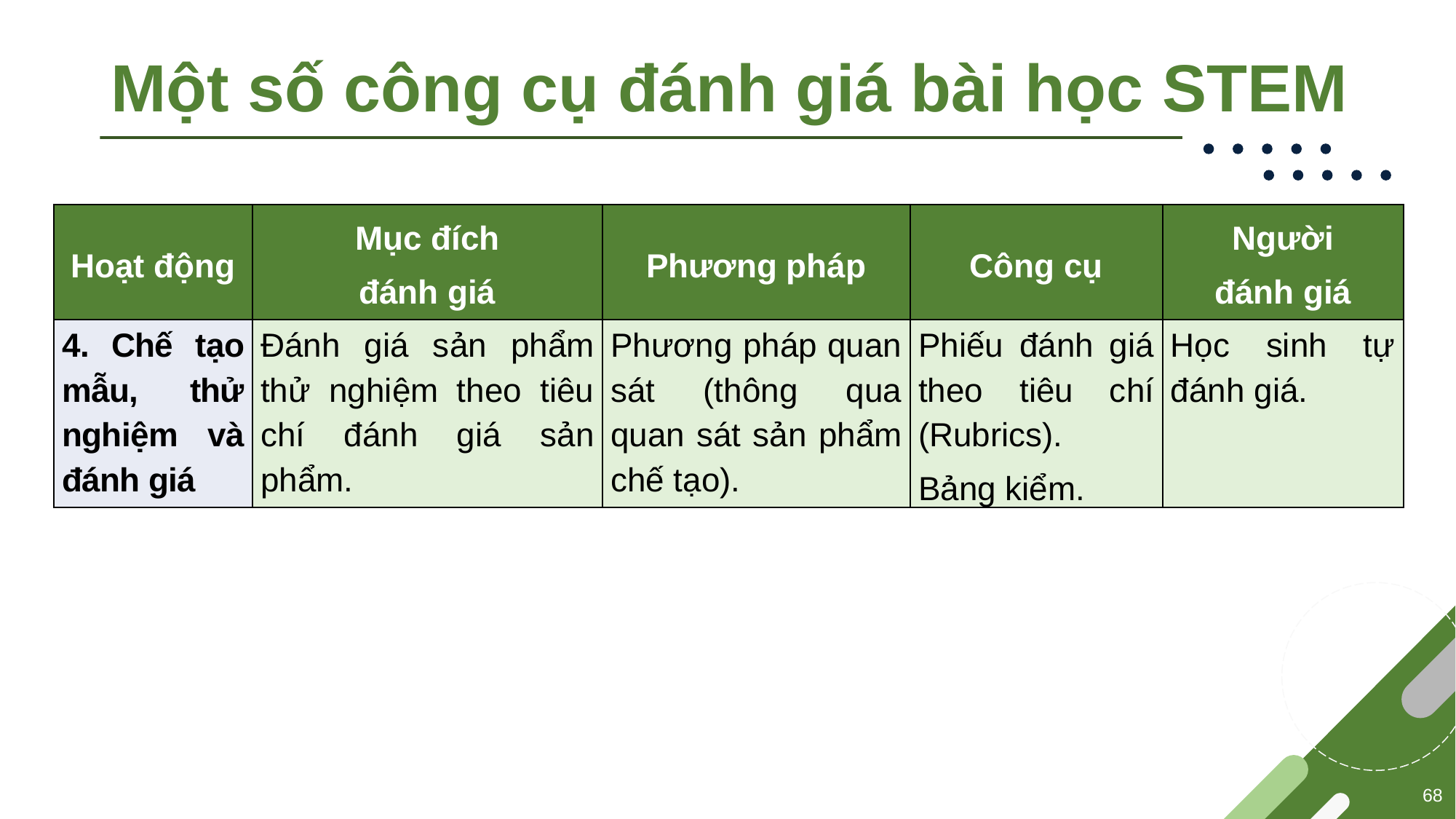

# Một số công cụ đánh giá bài học STEM
| Hoạt động | Mục đích đánh giá | Phương pháp | Công cụ | Người đánh giá |
| --- | --- | --- | --- | --- |
| 4. Chế tạo mẫu, thử nghiệm và đánh giá | Đánh giá sản phẩm thử nghiệm theo tiêu chí đánh giá sản phẩm. | Phương pháp quan sát (thông qua quan sát sản phẩm chế tạo). | Phiếu đánh giá theo tiêu chí (Rubrics). Bảng kiểm. | Học sinh tự đánh giá. |
68